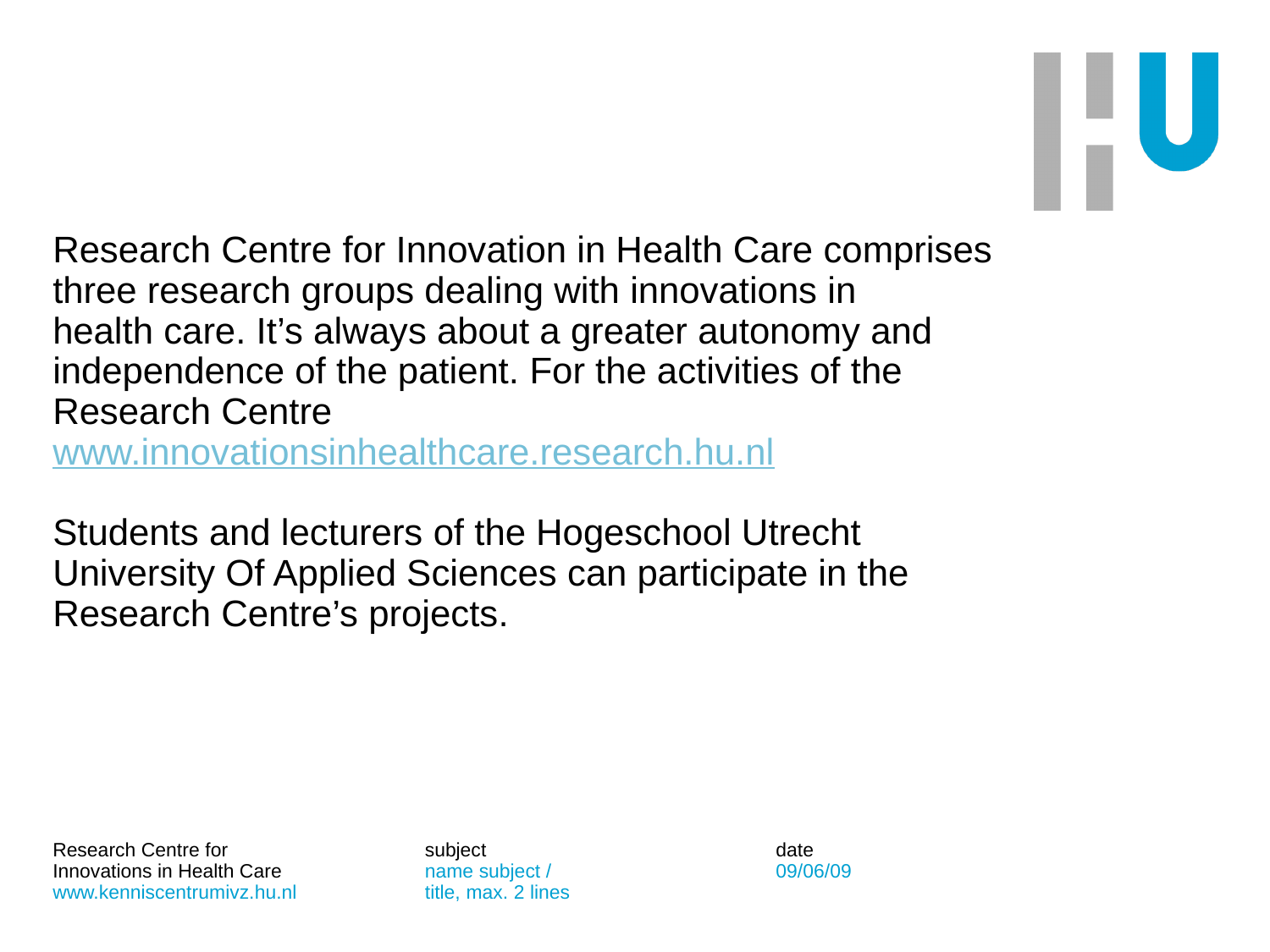

Research Centre for Innovation in Health Care comprises
three research groups dealing with innovations in
health care. It’s always about a greater autonomy and
independence of the patient. For the activities of the
Research Centre
www.innovationsinhealthcare.research.hu.nl

Students and lecturers of the Hogeschool Utrecht
University Of Applied Sciences can participate in the
Research Centre’s projects.
subject
name subject /                    title, max. 2 lines
date
09/06/09